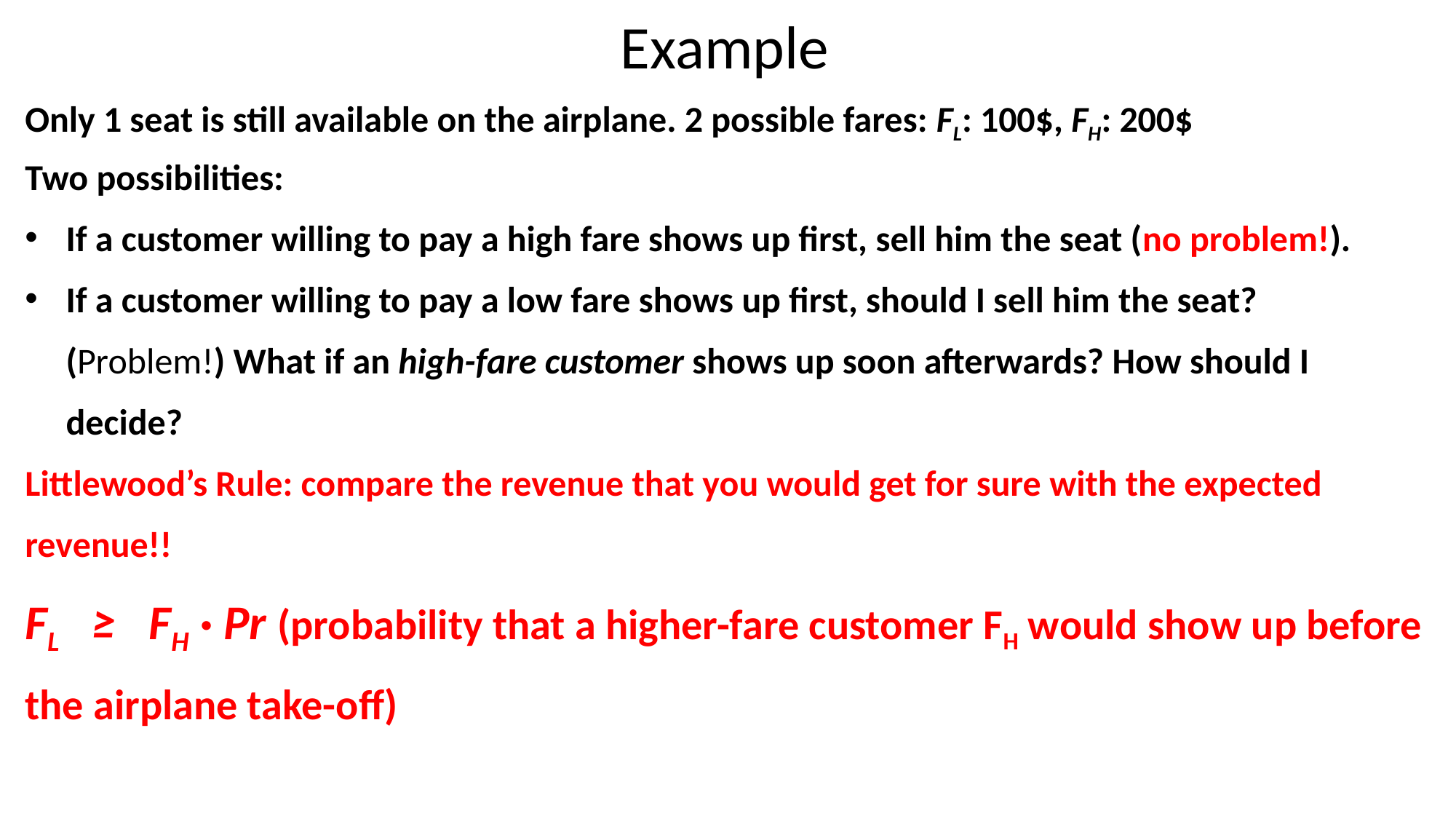

# Example

Only 1 seat is still available on the airplane. 2 possible fares: FL: 100$, FH: 200$
Two possibilities:
If a customer willing to pay a high fare shows up first, sell him the seat (no problem!).
If a customer willing to pay a low fare shows up first, should I sell him the seat? (Problem!) What if an high-fare customer shows up soon afterwards? How should I decide?
Littlewood’s Rule: compare the revenue that you would get for sure with the expected revenue!!
FL   ≥   FH · Pr (probability that a higher-fare customer FH would show up before the airplane take-off)